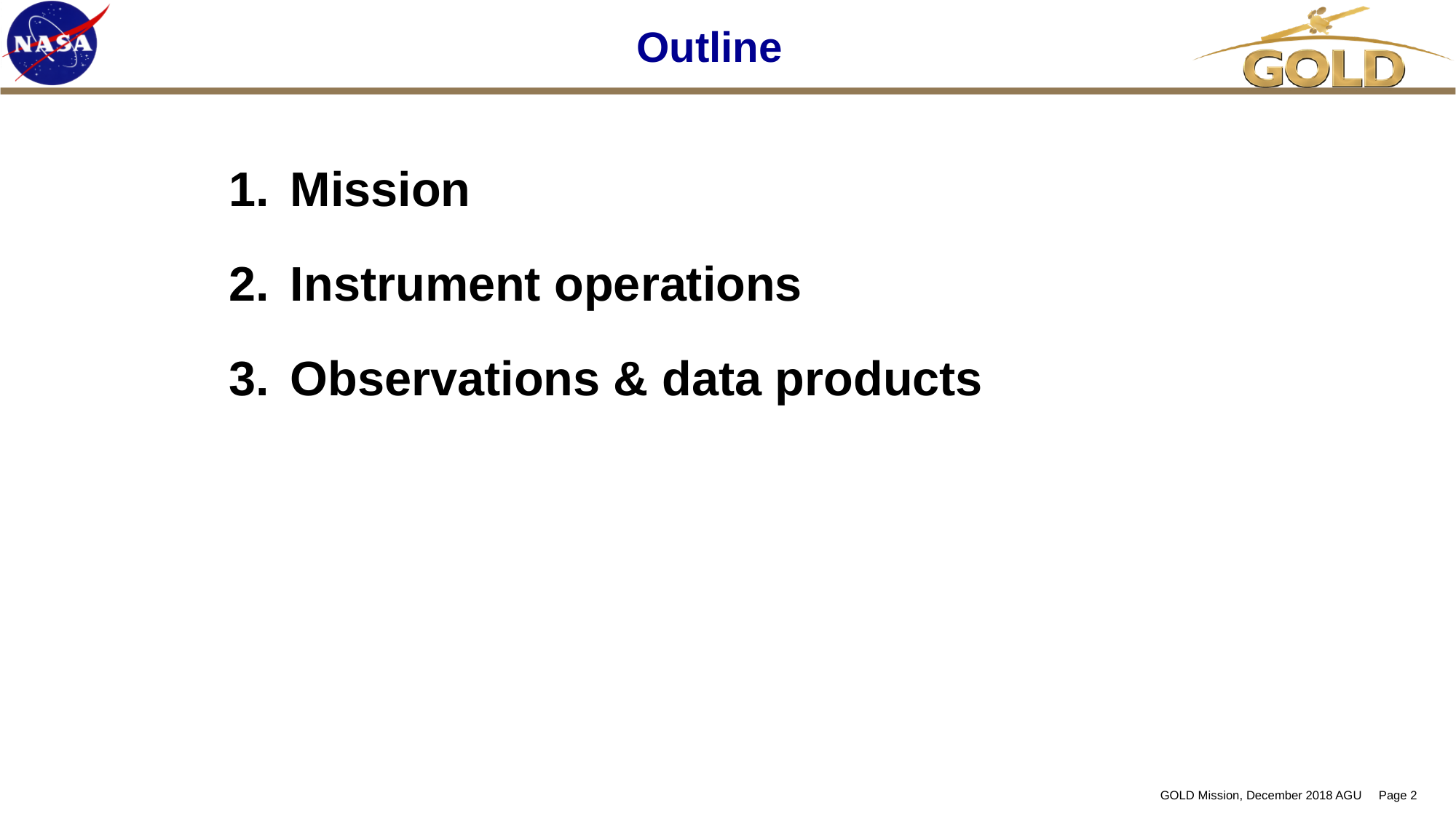

# Outline
Mission
Instrument operations
Observations & data products